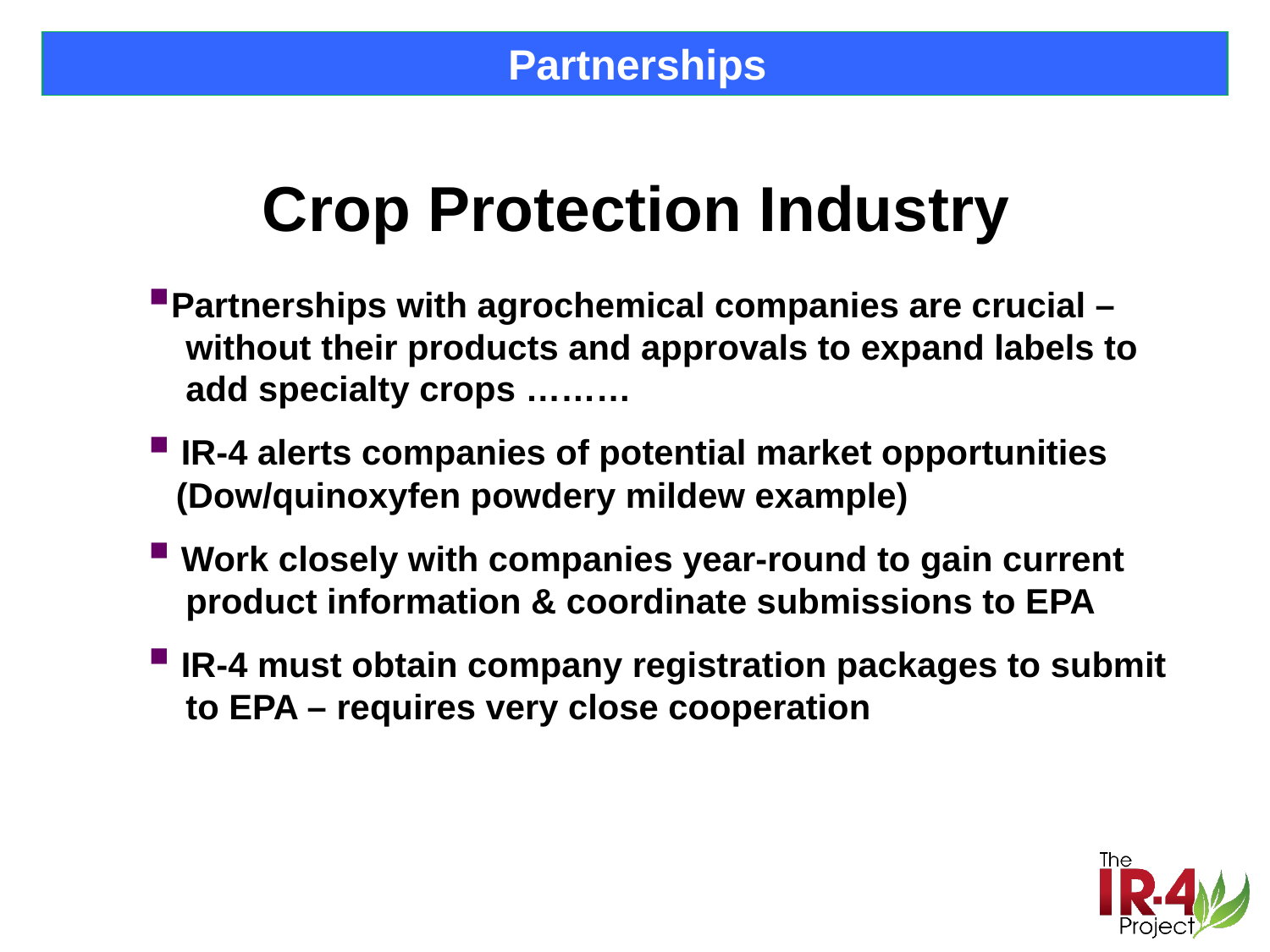

Partnerships
             Crop Protection Industry

Partnerships with agrochemical companies are crucial –
    without their products and approvals to expand labels to
    add specialty crops ………

 IR-4 alerts companies of potential market opportunities
   (Dow/quinoxyfen powdery mildew example)

 Work closely with companies year-round to gain current
    product information & coordinate submissions to EPA

 IR-4 must obtain company registration packages to submit
    to EPA – requires very close cooperation